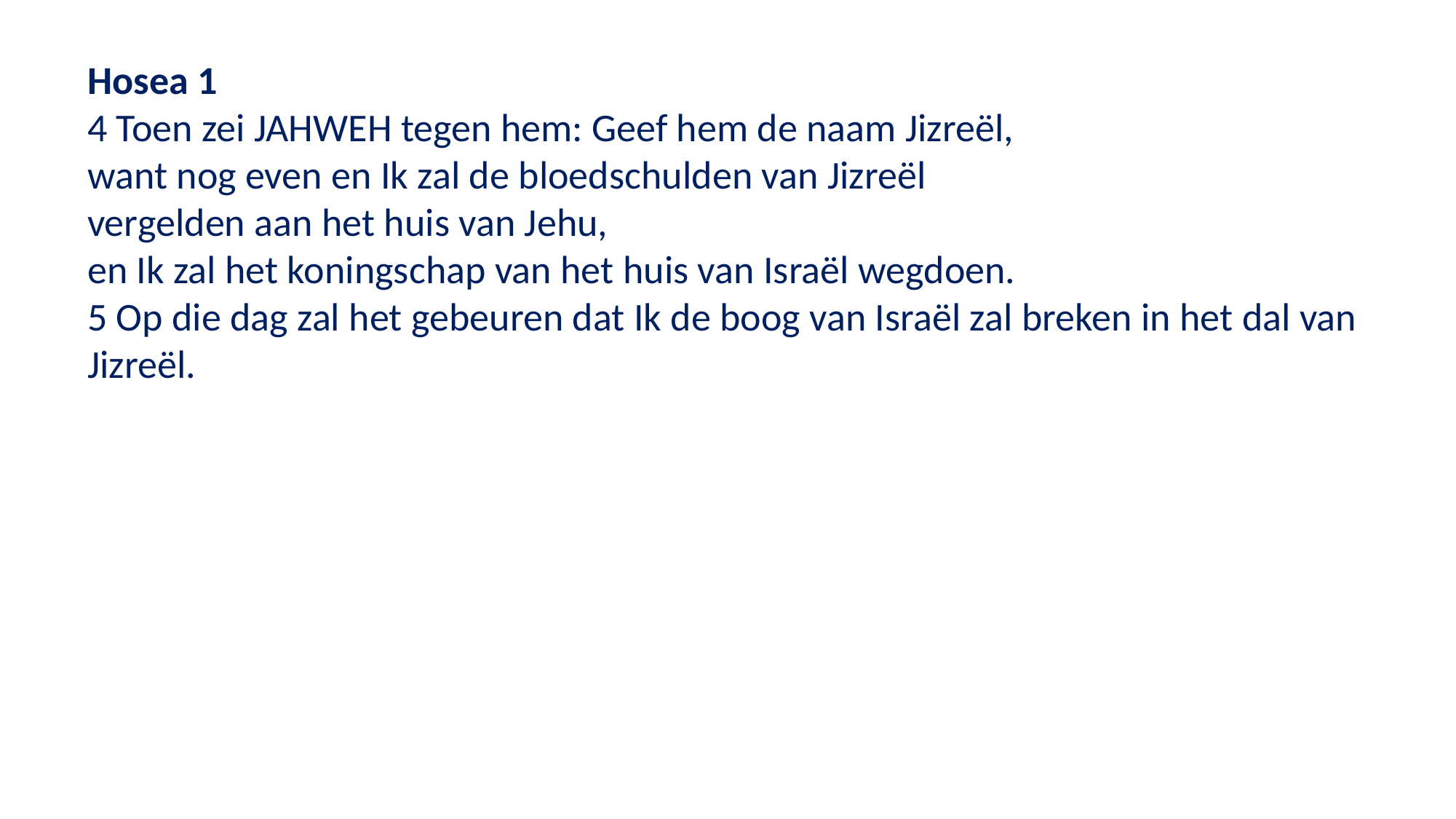

Hosea 1
4 Toen zei JAHWEH tegen hem: Geef hem de naam Jizreël,
want nog even en Ik zal de bloedschulden van Jizreël
vergelden aan het huis van Jehu,
en Ik zal het koningschap van het huis van Israël wegdoen.
5 Op die dag zal het gebeuren dat Ik de boog van Israël zal breken in het dal van Jizreël.